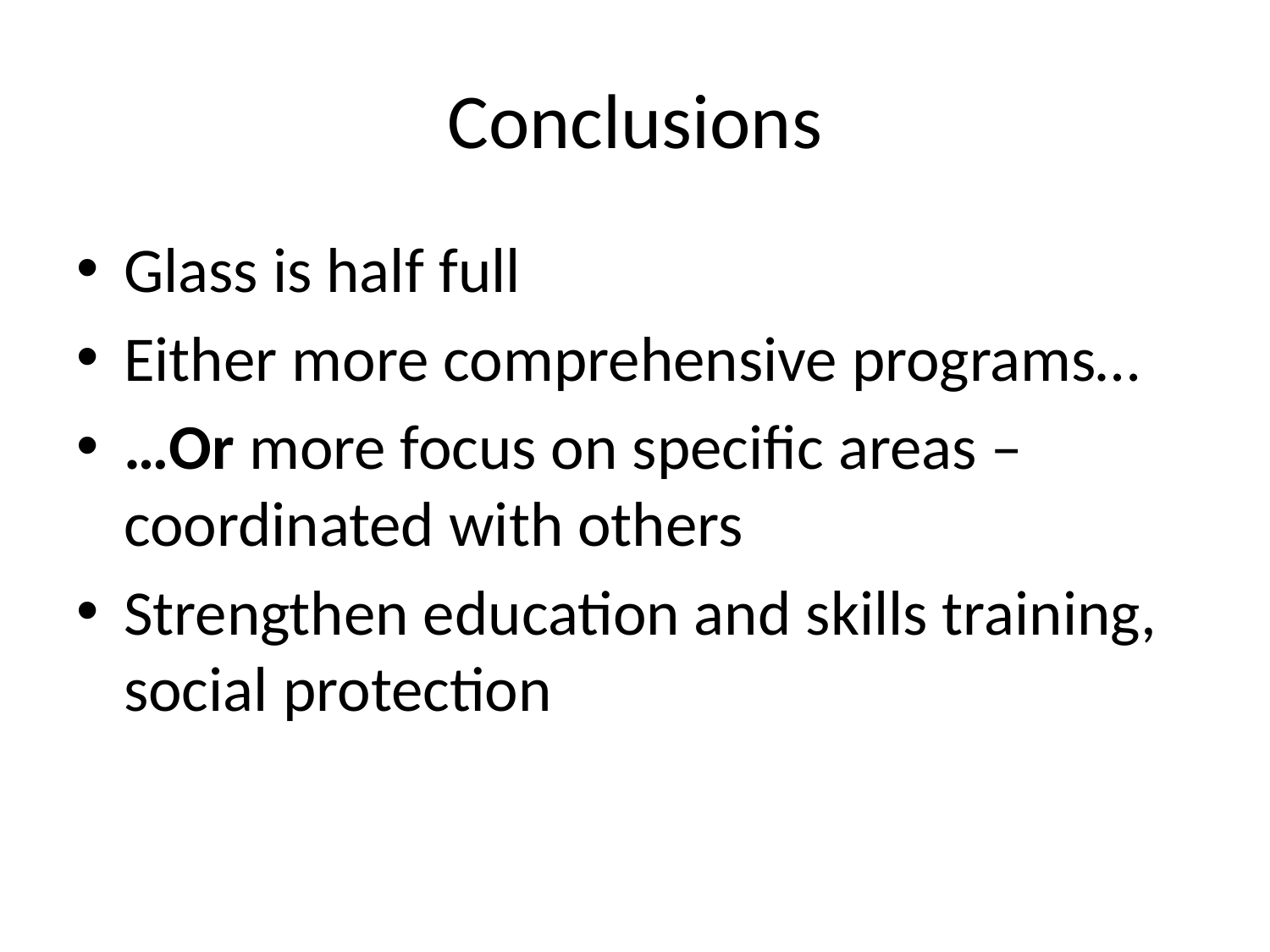

# Conclusions
Glass is half full
Either more comprehensive programs…
…Or more focus on specific areas – coordinated with others
Strengthen education and skills training, social protection